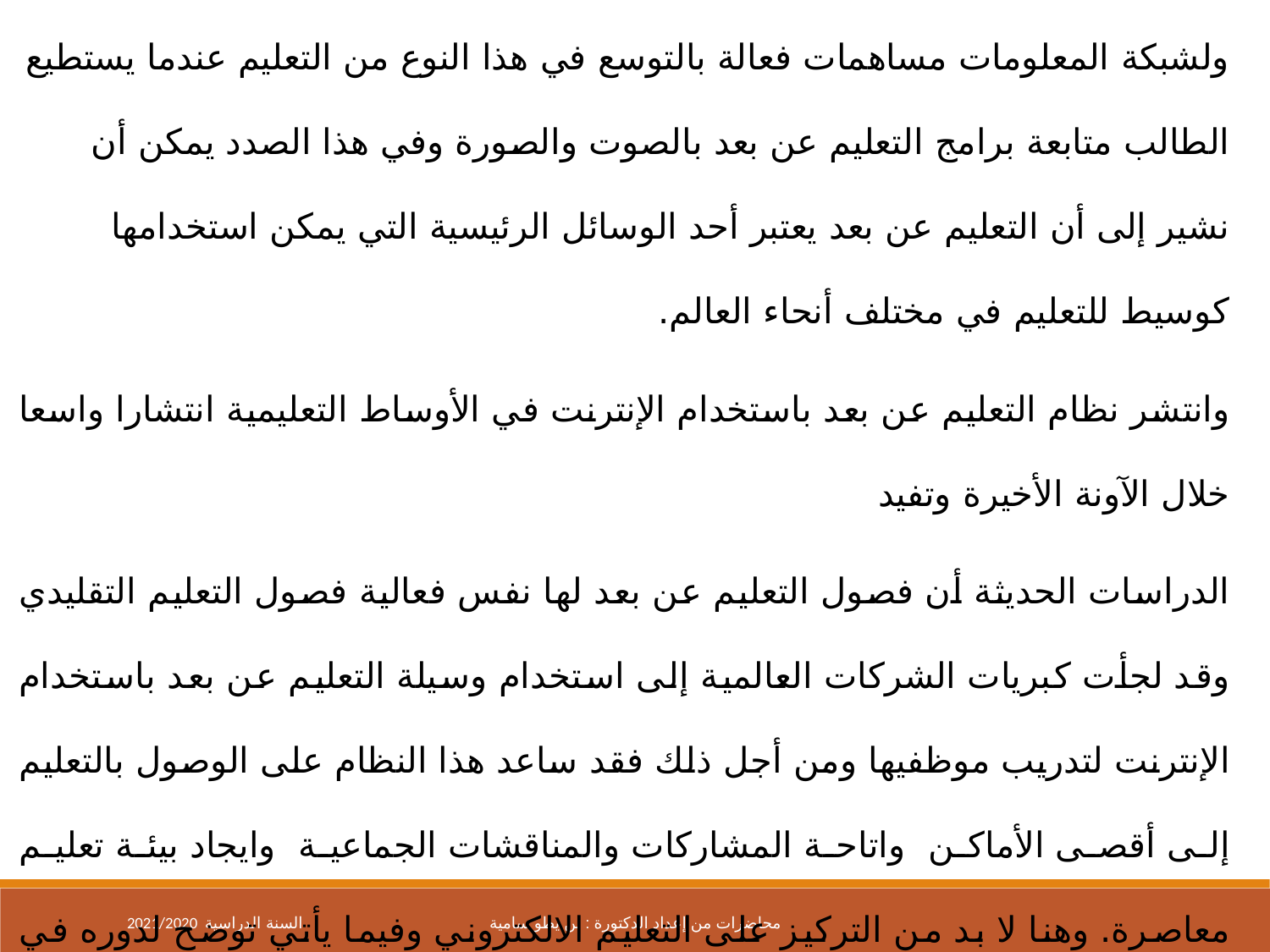

ولشبكة المعلومات مساهمات فعالة بالتوسع في هذا النوع من التعليم عندما يستطيع الطالب متابعة برامج التعليم عن بعد بالصوت والصورة وفي هذا الصدد يمكن أن نشير إلى أن التعليم عن بعد يعتبر أحد الوسائل الرئيسية التي يمكن استخدامها كوسيط للتعليم في مختلف أنحاء العالم.
وانتشر نظام التعليم عن بعد باستخدام الإنترنت في الأوساط التعليمية انتشارا واسعا خلال الآونة الأخيرة وتفيد
الدراسات الحديثة أن فصول التعليم عن بعد لها نفس فعالية فصول التعليم التقليدي وقد لجأت كبريات الشركات العالمية إلى استخدام وسيلة التعليم عن بعد باستخدام الإنترنت لتدريب موظفيها ومن أجل ذلك فقد ساعد هذا النظام على الوصول بالتعليم إلى أقصى الأماكن  واتاحة المشاركات والمناقشات الجماعية  وايجاد بيئة تعليم معاصرة. وهنا لا بد من التركيز على التعليم الالكتروني وفيما يأتي توضح لدوره في العملية التعليمية، والاتصال التعليمي التعليمي:
1.13. التعليم الإلكتروني

2021/2020  السنة الدراسية
محاضرات من إعداد الدكتورة : بن يطو سامية